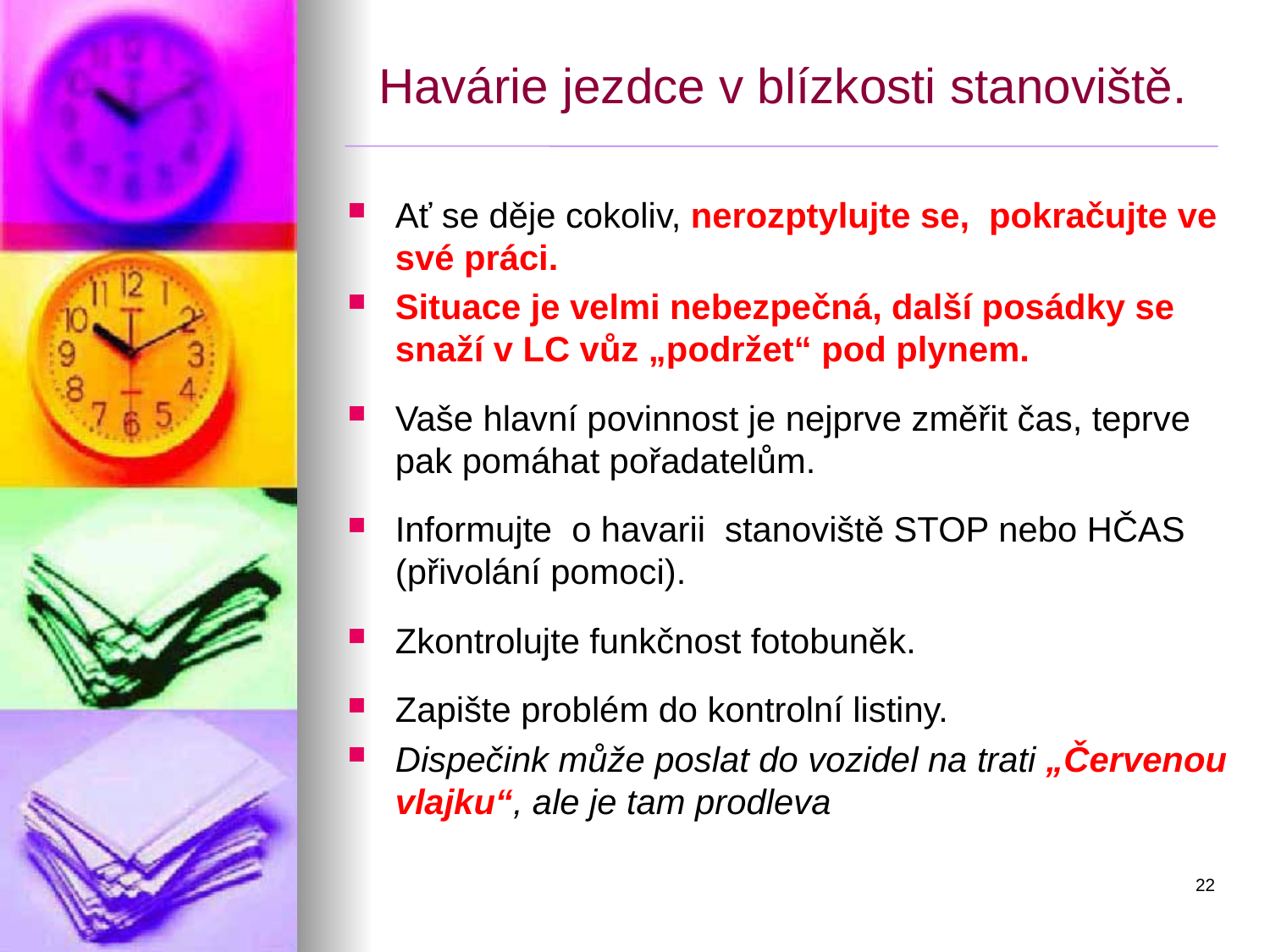

# Havárie jezdce v blízkosti stanoviště.
Ať se děje cokoliv, nerozptylujte se,  pokračujte ve své práci.
Situace je velmi nebezpečná, další posádky se snaží v LC vůz „podržet“ pod plynem.

Vaše hlavní povinnost je nejprve změřit čas, teprve pak pomáhat pořadatelům.

Informujte  o havarii  stanoviště STOP nebo HČAS (přivolání pomoci).

Zkontrolujte funkčnost fotobuněk.

Zapište problém do kontrolní listiny.
Dispečink může poslat do vozidel na trati „Červenou vlajku“, ale je tam prodleva
22